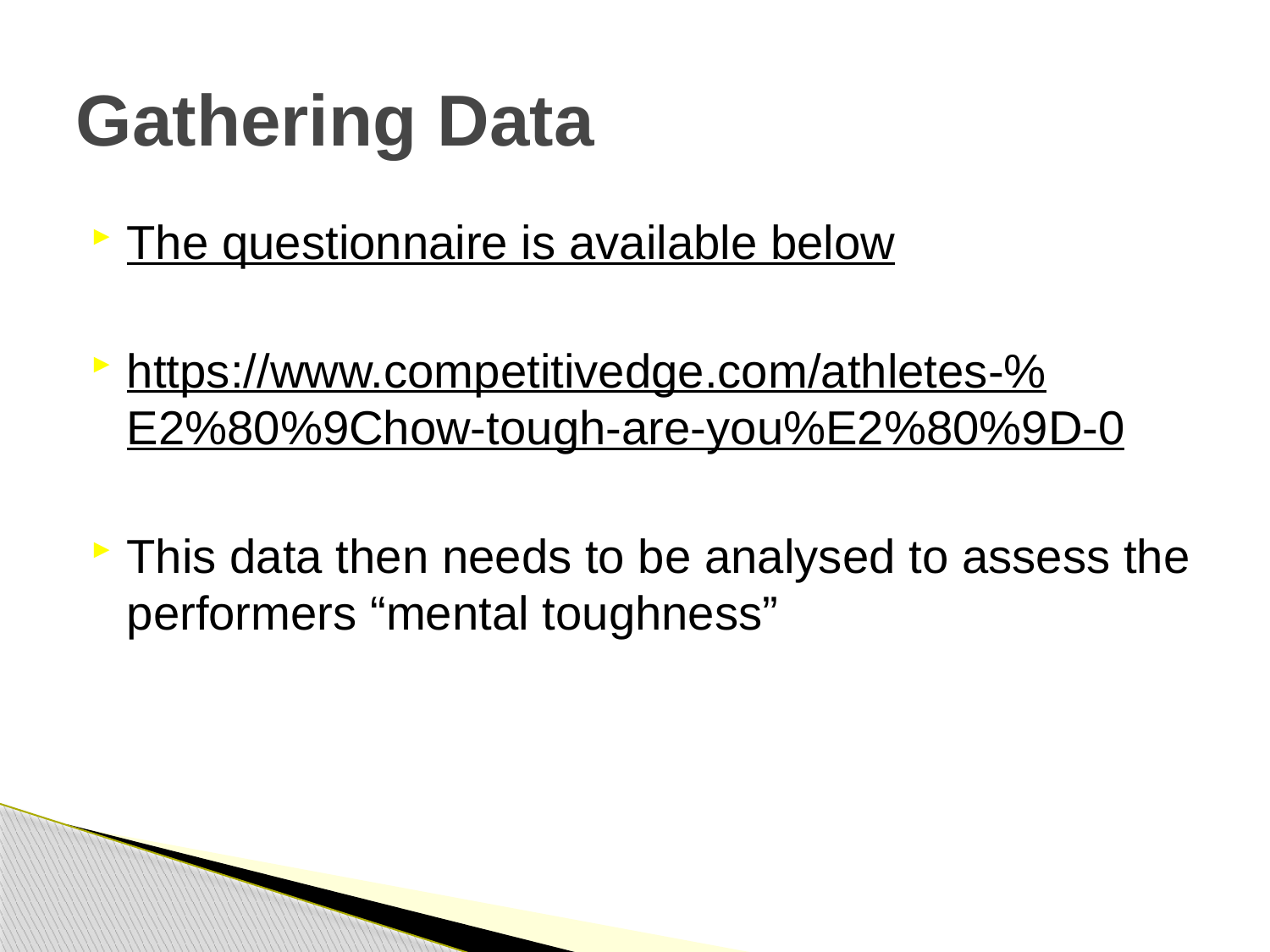

# Gathering Data
The questionnaire is available below

https://www.competitivedge.com/athletes-%E2%80%9Chow-tough-are-you%E2%80%9D-0

This data then needs to be analysed to assess the performers “mental toughness”